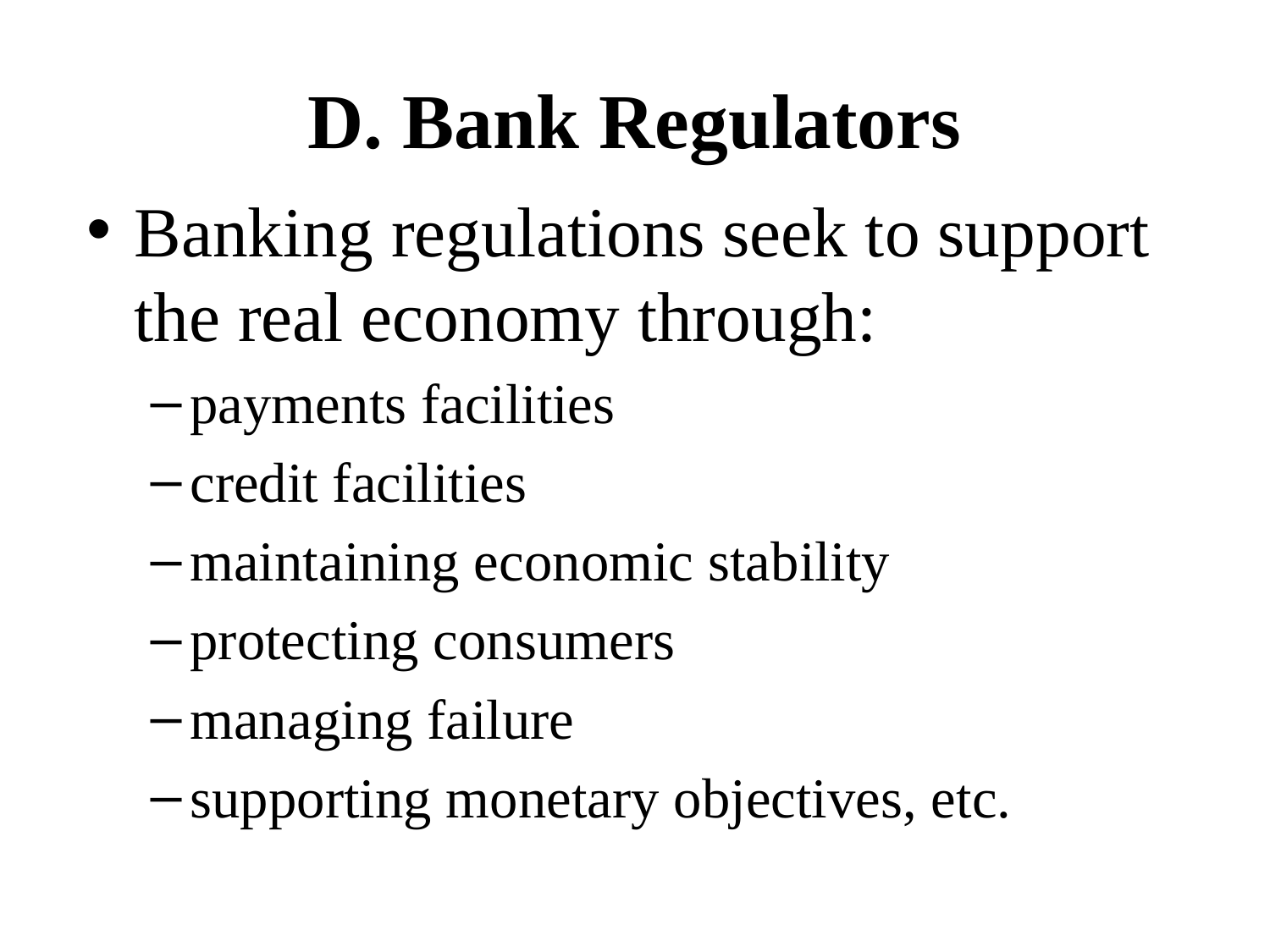

# D. Bank Regulators
Banking regulations seek to support the real economy through:
payments facilities
credit facilities
maintaining economic stability
protecting consumers
managing failure
supporting monetary objectives, etc.